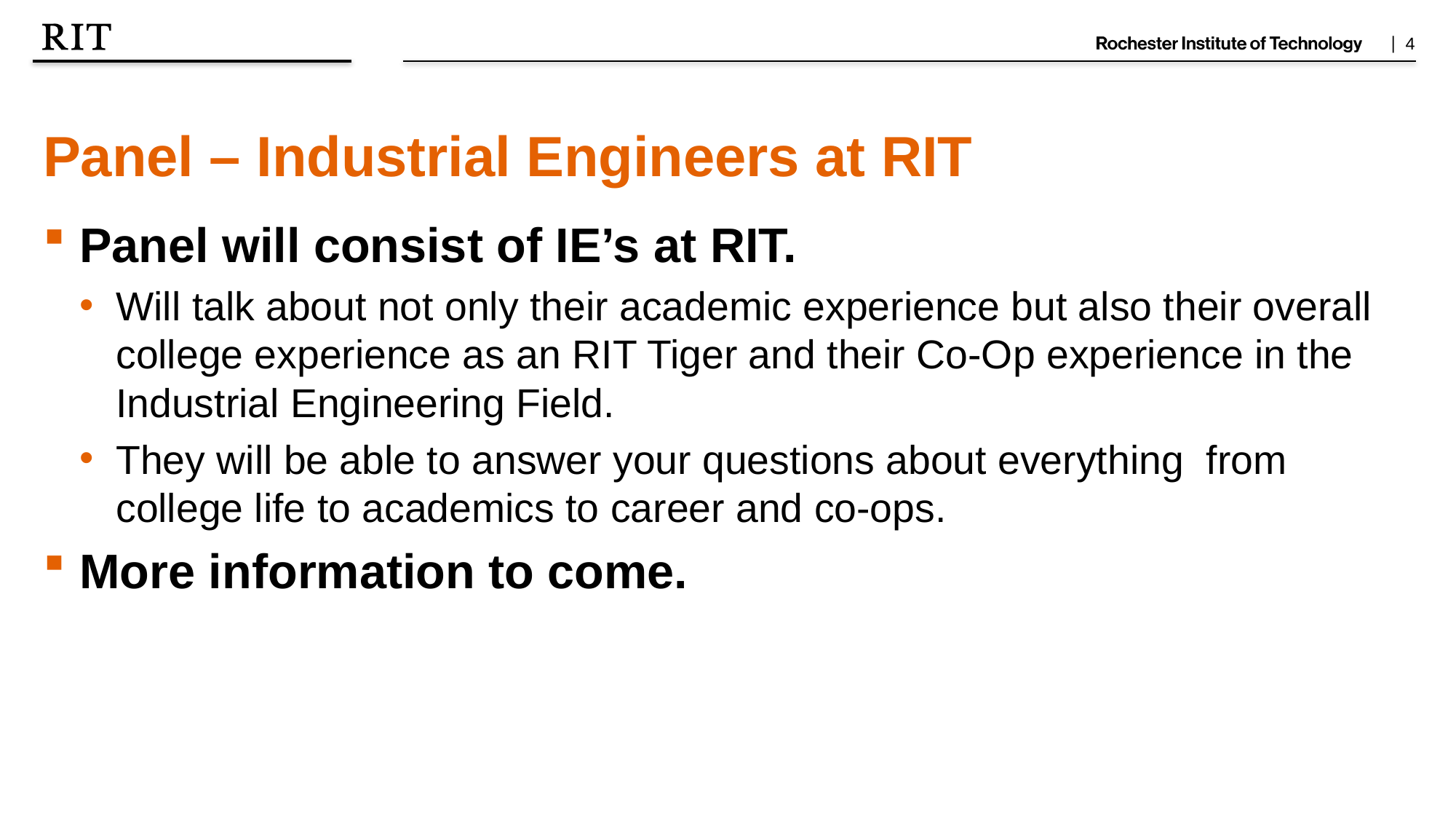

Panel – Industrial Engineers at RIT
Panel will consist of IE’s at RIT.
Will talk about not only their academic experience but also their overall college experience as an RIT Tiger and their Co-Op experience in the Industrial Engineering Field.
They will be able to answer your questions about everything  from college life to academics to career and co-ops.
More information to come.